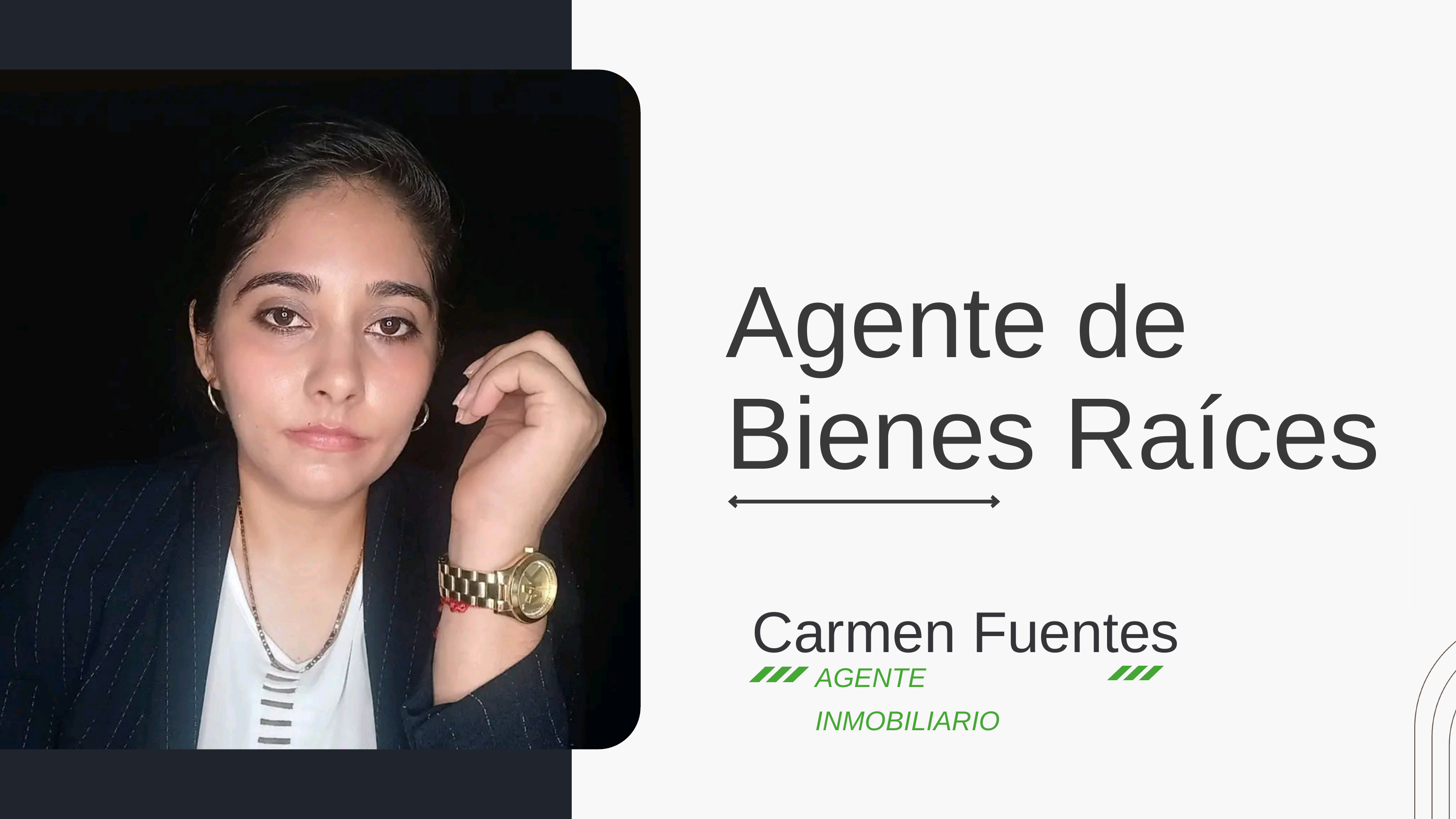

Agente de Bienes Raíces

Carmen Fuentes
AGENTE INMOBILIARIO